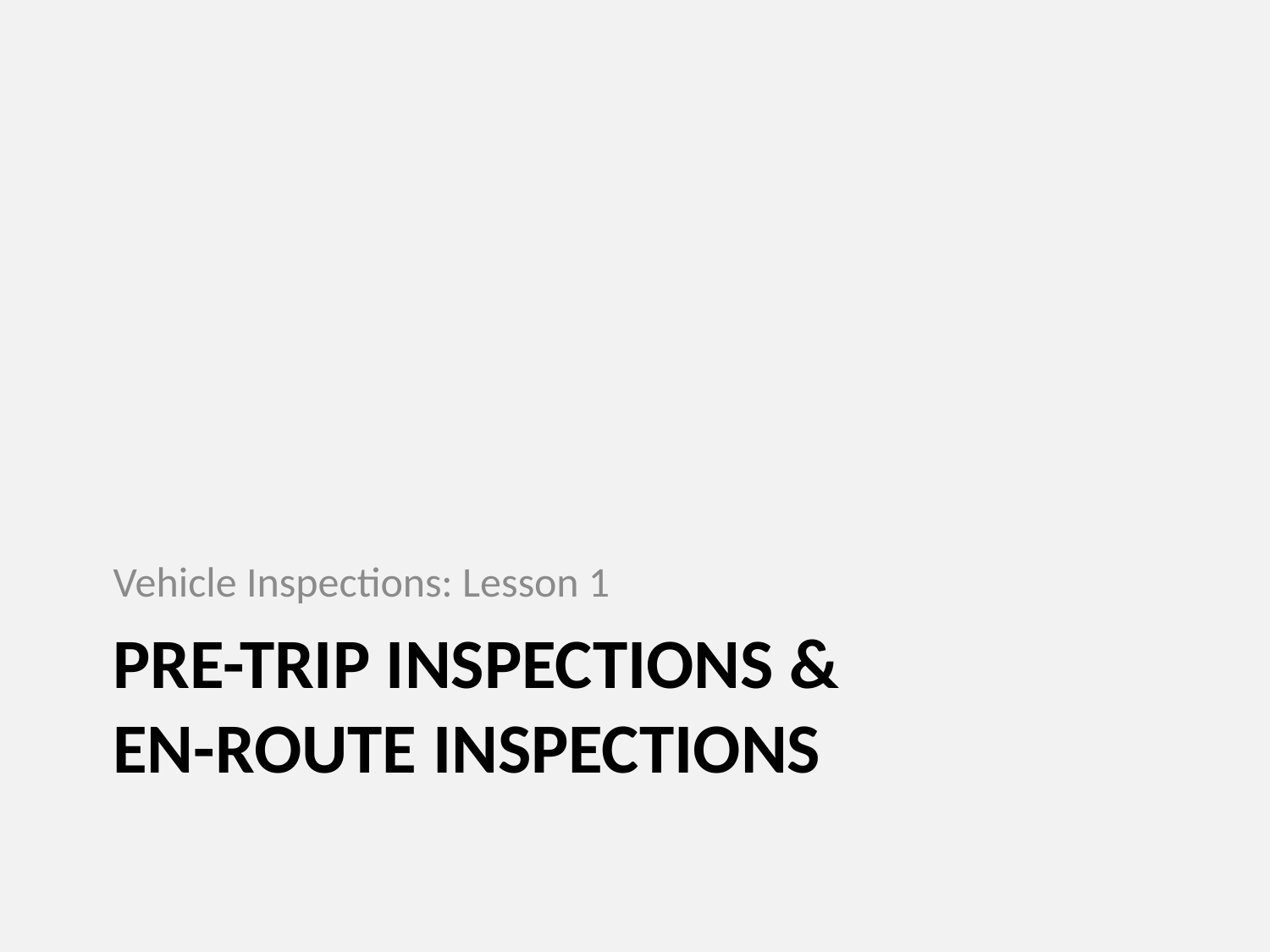

Vehicle Inspections: Lesson 1
# Pre-trip inspections & En-route inspections